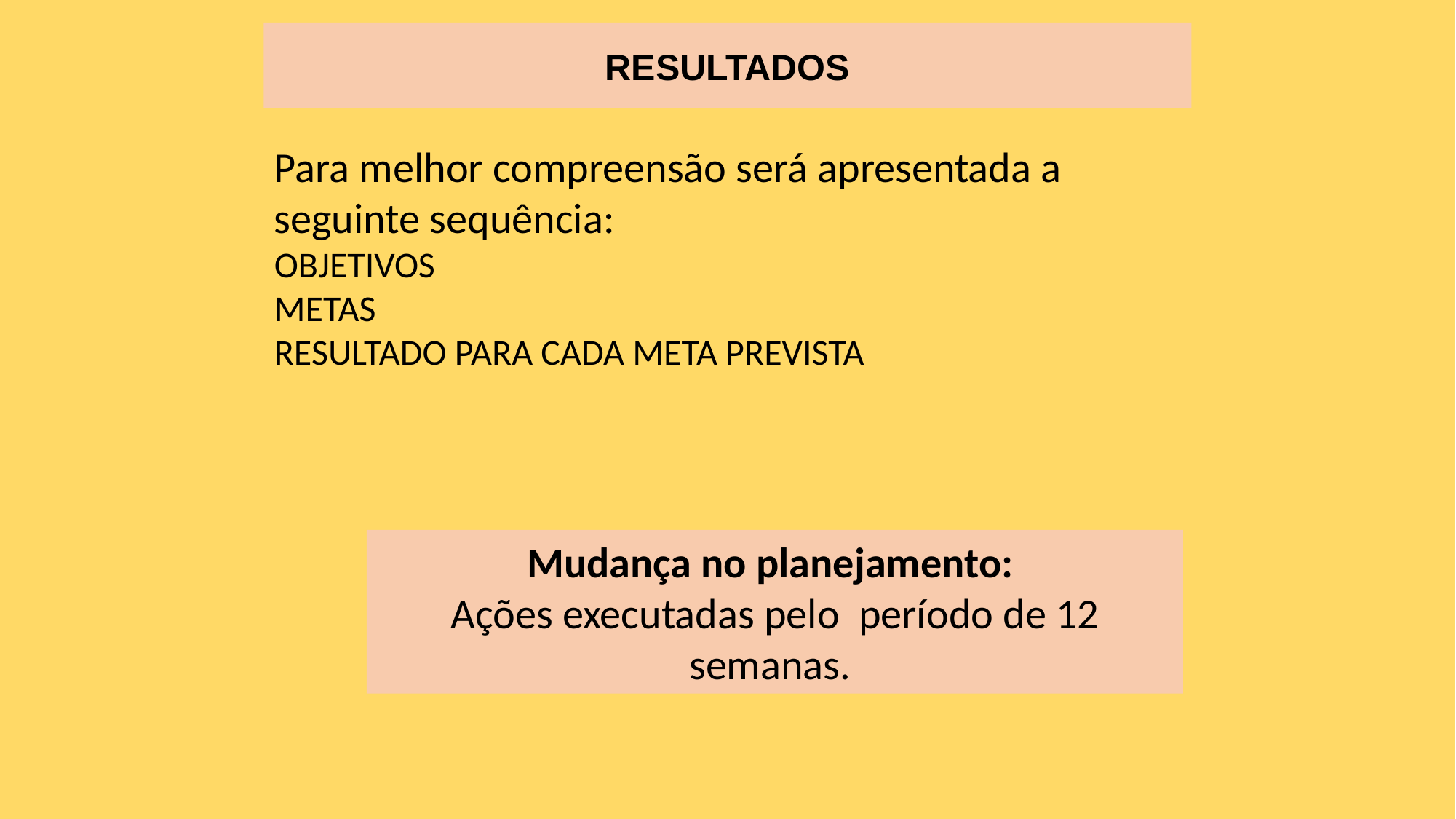

RESULTADOS
Para melhor compreensão será apresentada a seguinte sequência:
OBJETIVOS
METAS
RESULTADO PARA CADA META PREVISTA
Mudança no planejamento:
Ações executadas pelo  período de 12 semanas.